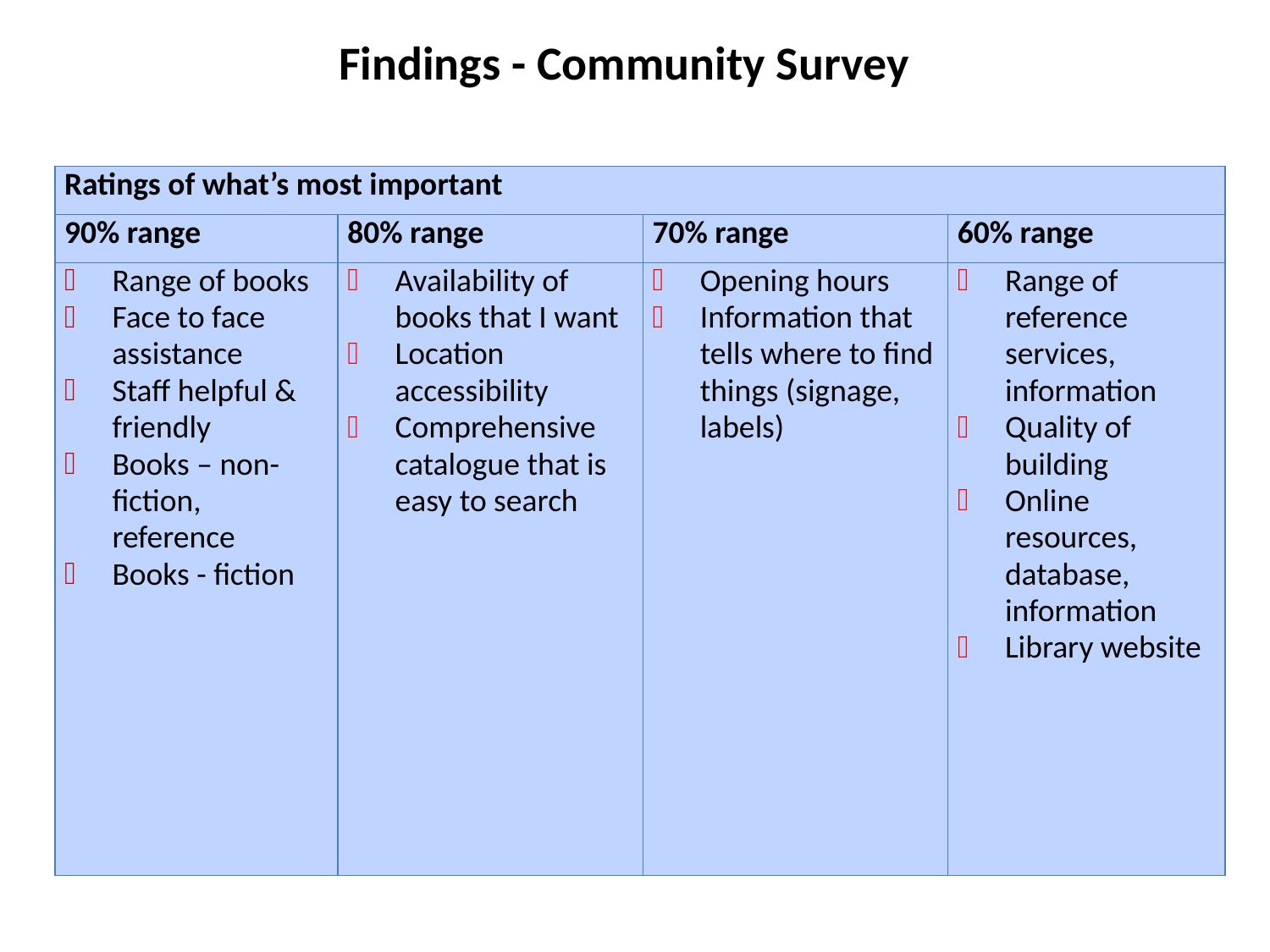

# Findings - Community Survey
| Ratings of what’s most important |  |  |  |
| --- | --- | --- | --- |
| 90% range | 80% range | 70% range | 60% range |
| Range of books Face to face assistance Staff helpful & friendly Books – non- fiction, reference Books - fiction | Availability of books that I want Location accessibility Comprehensive catalogue that is easy to search | Opening hours Information that tells where to find things (signage, labels) | Range of reference services, information Quality of building Online resources, database, information Library website |